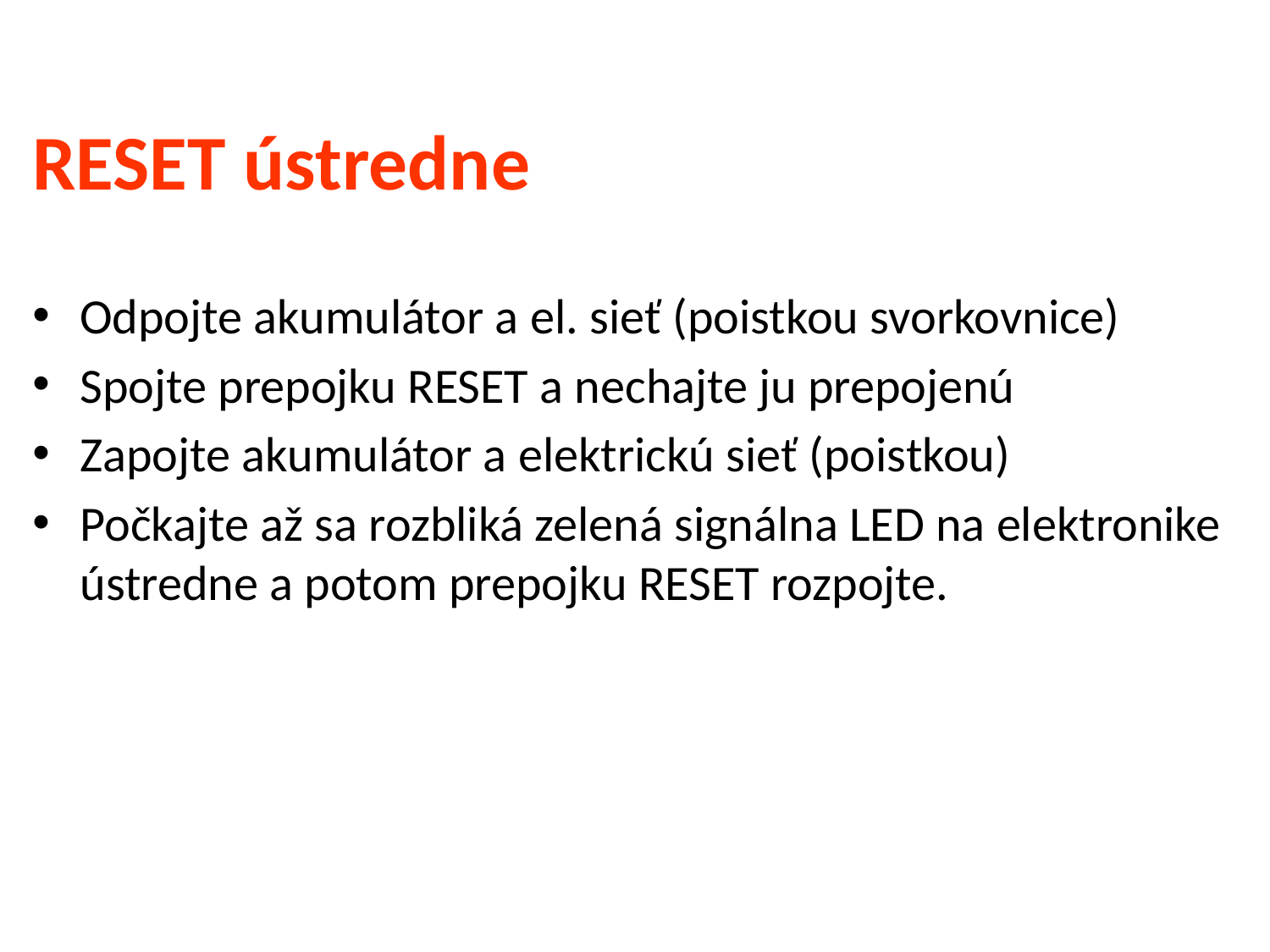

RESET ústredne

Odpojte akumulátor a el. sieť (poistkou svorkovnice)
Spojte prepojku RESET a nechajte ju prepojenú
Zapojte akumulátor a elektrickú sieť (poistkou)
Počkajte až sa rozbliká zelená signálna LED na elektronike ústredne a potom prepojku RESET rozpojte.